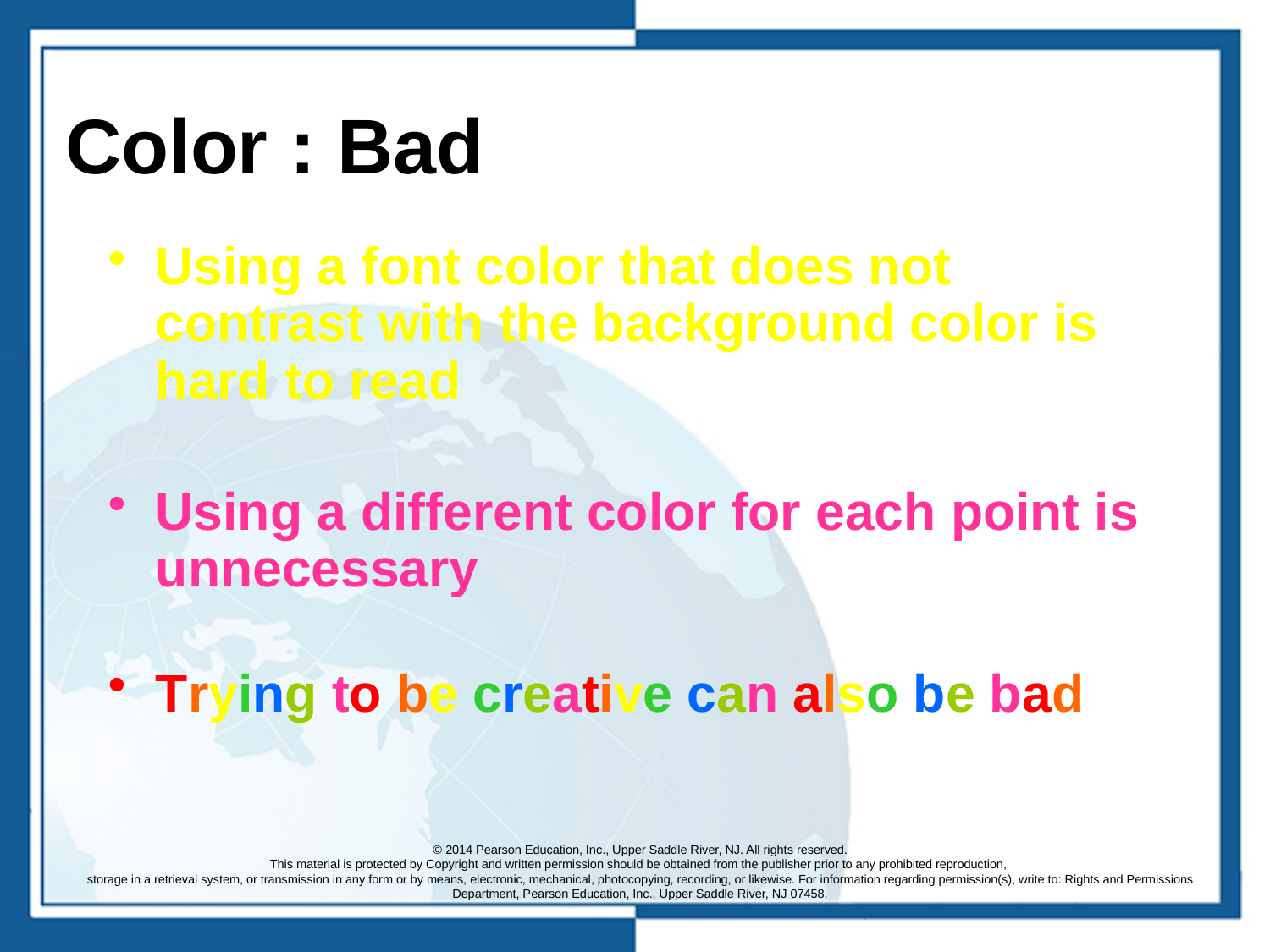

# Color : Bad
Using a font color that does not contrast with the background color is hard to read
Using a different color for each point is unnecessary
Trying to be creative can also be bad